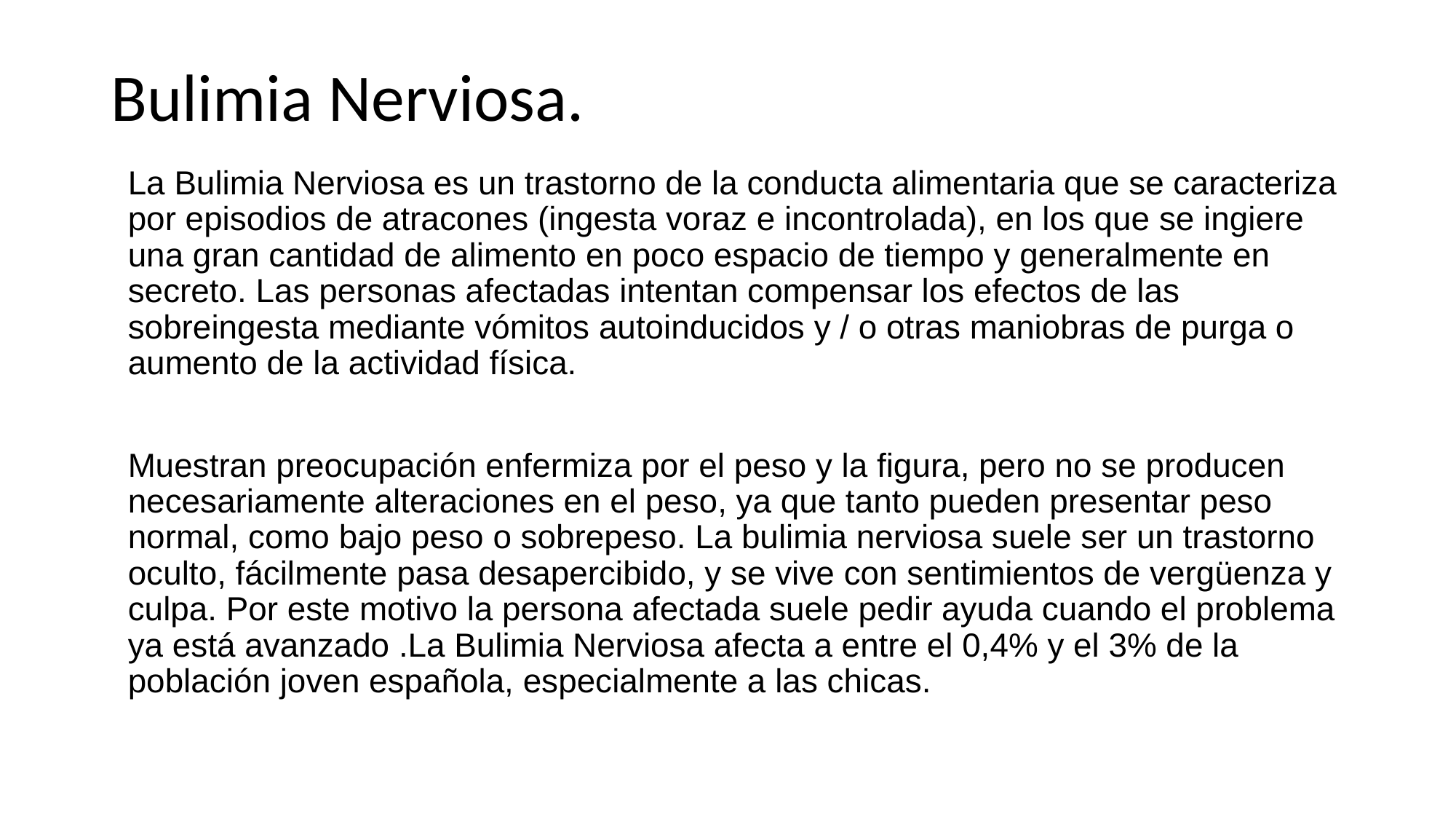

# Bulimia Nerviosa.
La Bulimia Nerviosa es un trastorno de la conducta alimentaria que se caracteriza por episodios de atracones (ingesta voraz e incontrolada), en los que se ingiere una gran cantidad de alimento en poco espacio de tiempo y generalmente en secreto. Las personas afectadas intentan compensar los efectos de las sobreingesta mediante vómitos autoinducidos y / o otras maniobras de purga o aumento de la actividad física.

Muestran preocupación enfermiza por el peso y la figura, pero no se producen necesariamente alteraciones en el peso, ya que tanto pueden presentar peso normal, como bajo peso o sobrepeso. La bulimia nerviosa suele ser un trastorno oculto, fácilmente pasa desapercibido, y se vive con sentimientos de vergüenza y culpa. Por este motivo la persona afectada suele pedir ayuda cuando el problema ya está avanzado .La Bulimia Nerviosa afecta a entre el 0,4% y el 3% de la población joven española, especialmente a las chicas.